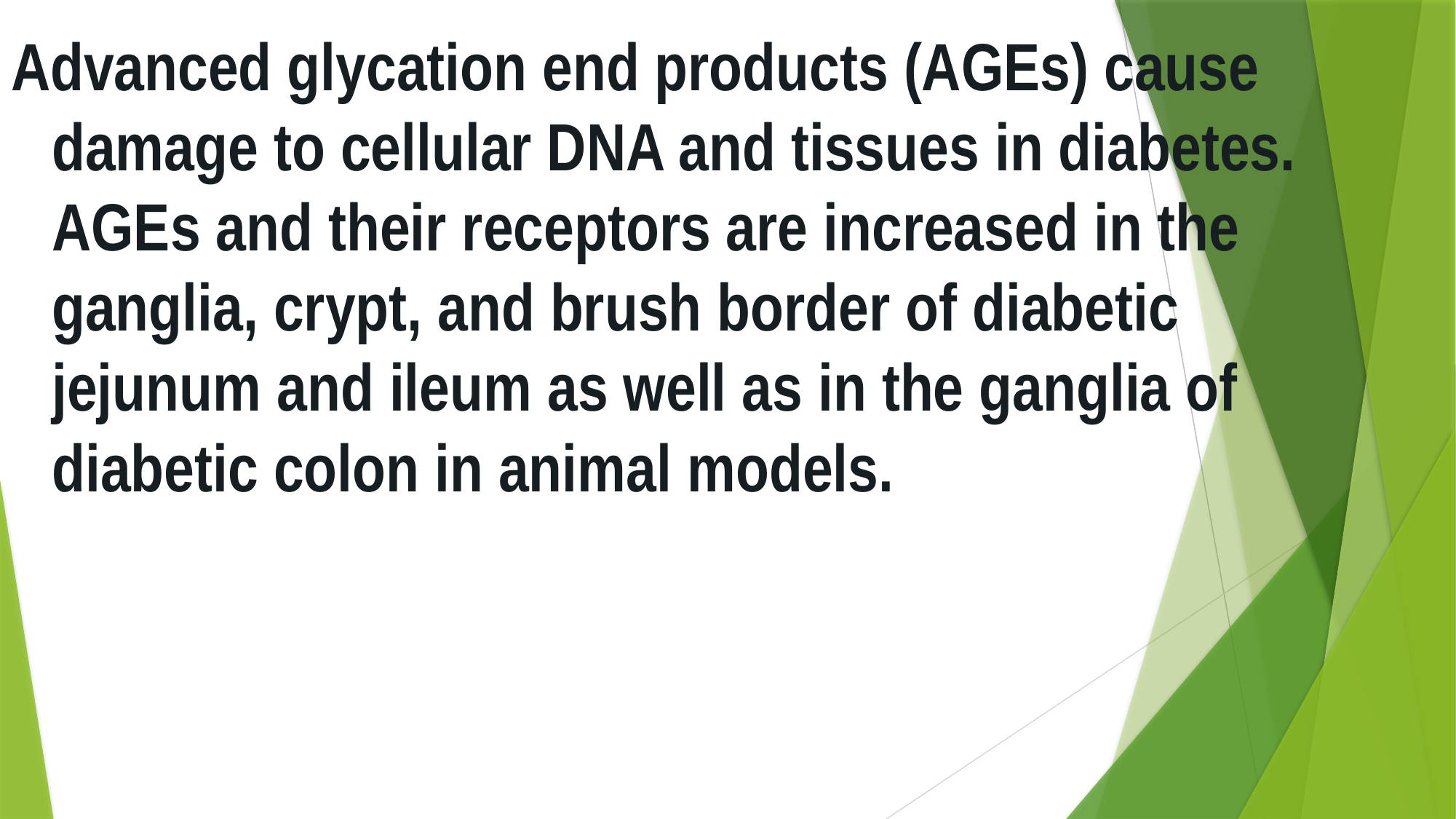

Advanced glycation end products (AGEs) cause damage to cellular DNA and tissues in diabetes. AGEs and their receptors are increased in the ganglia, crypt, and brush border of diabetic jejunum and ileum as well as in the ganglia of diabetic colon in animal models.